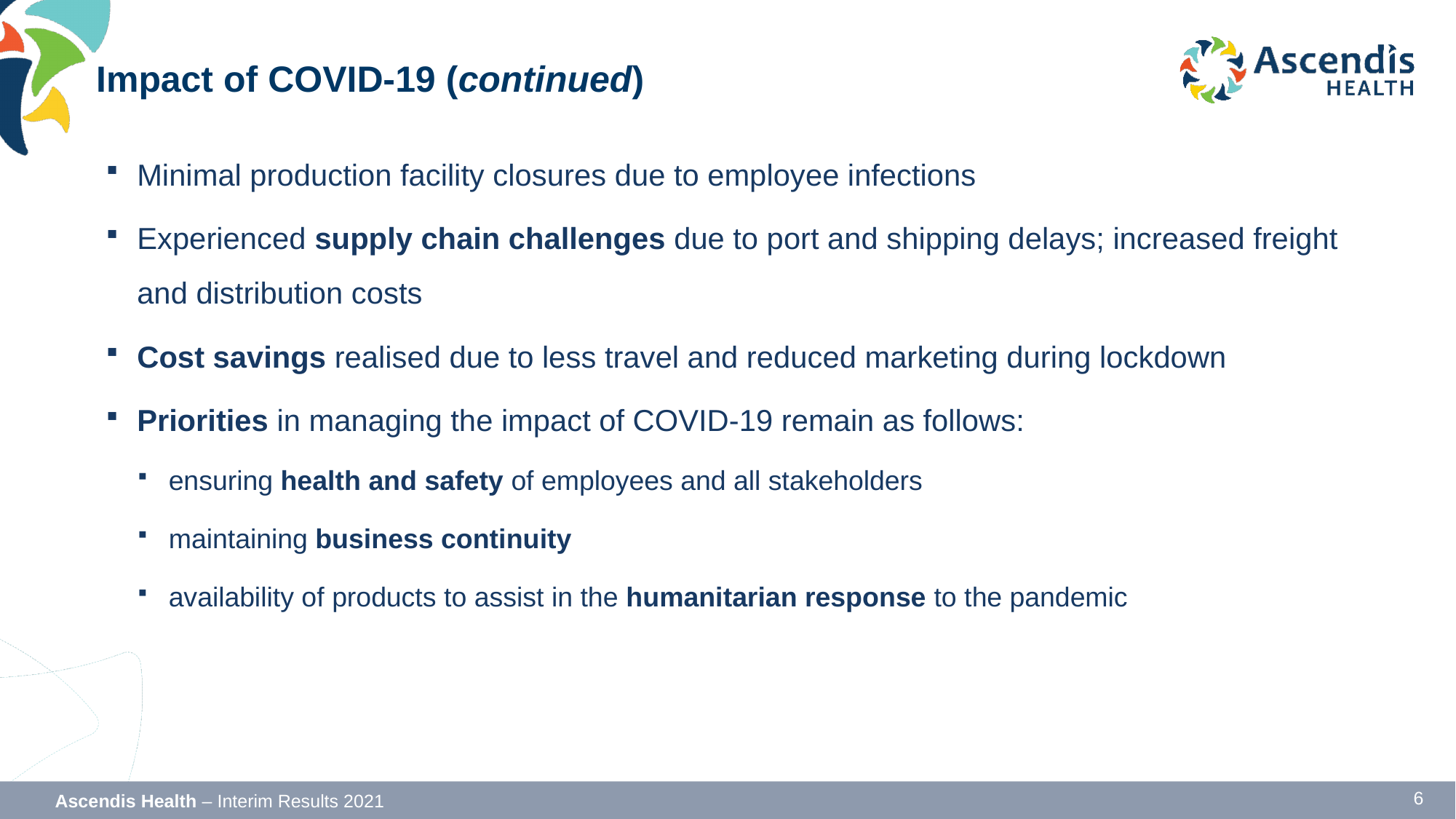

# Impact of COVID-19 (continued)
Minimal production facility closures due to employee infections
Experienced supply chain challenges due to port and shipping delays; increased freight and distribution costs
Cost savings realised due to less travel and reduced marketing during lockdown
Priorities in managing the impact of COVID-19 remain as follows:
ensuring health and safety of employees and all stakeholders
maintaining business continuity
availability of products to assist in the humanitarian response to the pandemic